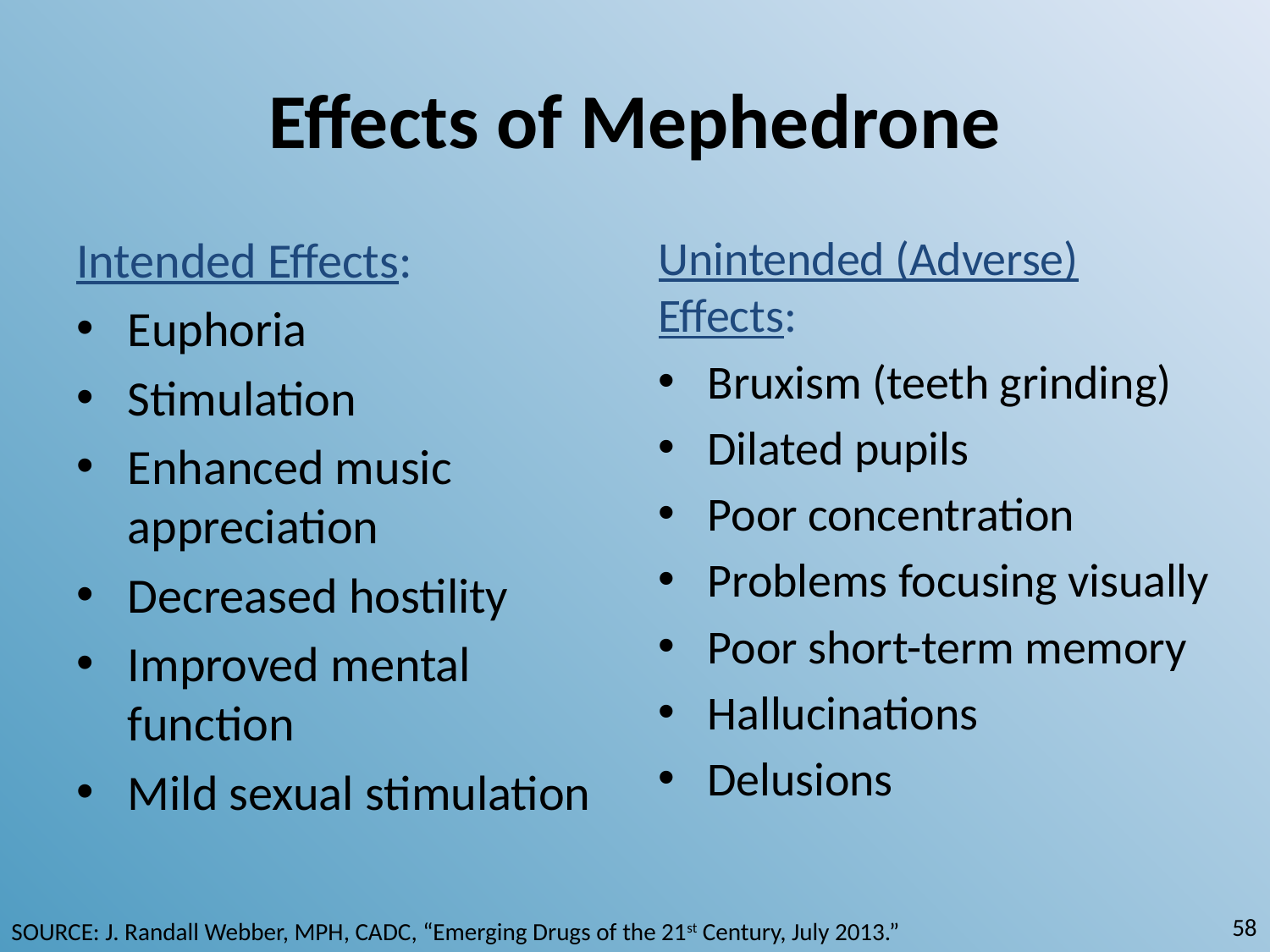

# Effects of Mephedrone
Intended Effects:
Euphoria
Stimulation
Enhanced music appreciation
Decreased hostility
Improved mental function
Mild sexual stimulation
Unintended (Adverse) Effects:
Bruxism (teeth grinding)
Dilated pupils
Poor concentration
Problems focusing visually
Poor short-term memory
Hallucinations
Delusions

58
SOURCE: J. Randall Webber, MPH, CADC, “Emerging Drugs of the 21st Century, July 2013.”